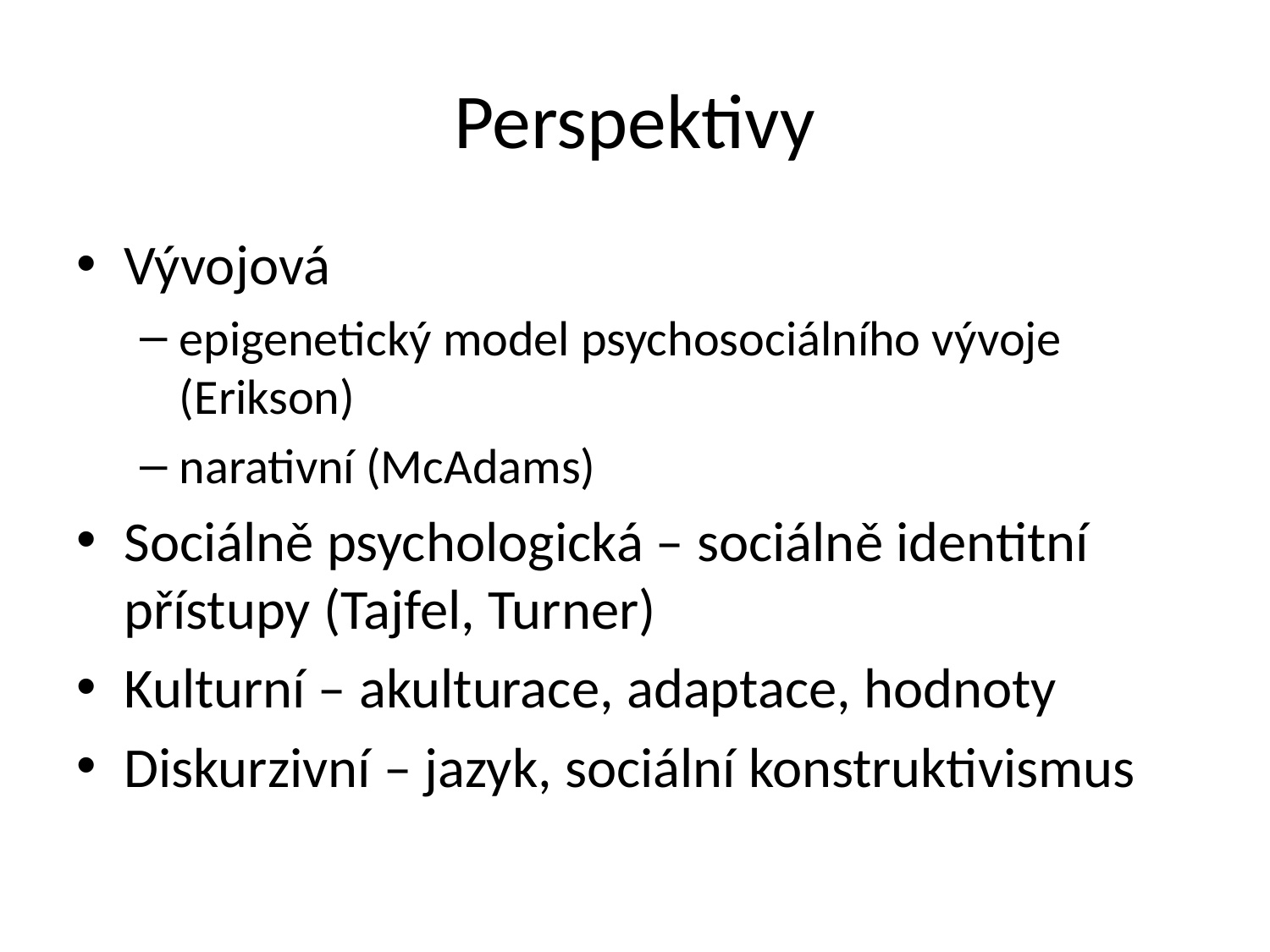

# Perspektivy
Vývojová
epigenetický model psychosociálního vývoje (Erikson)
narativní (McAdams)
Sociálně psychologická – sociálně identitní přístupy (Tajfel, Turner)
Kulturní – akulturace, adaptace, hodnoty
Diskurzivní – jazyk, sociální konstruktivismus